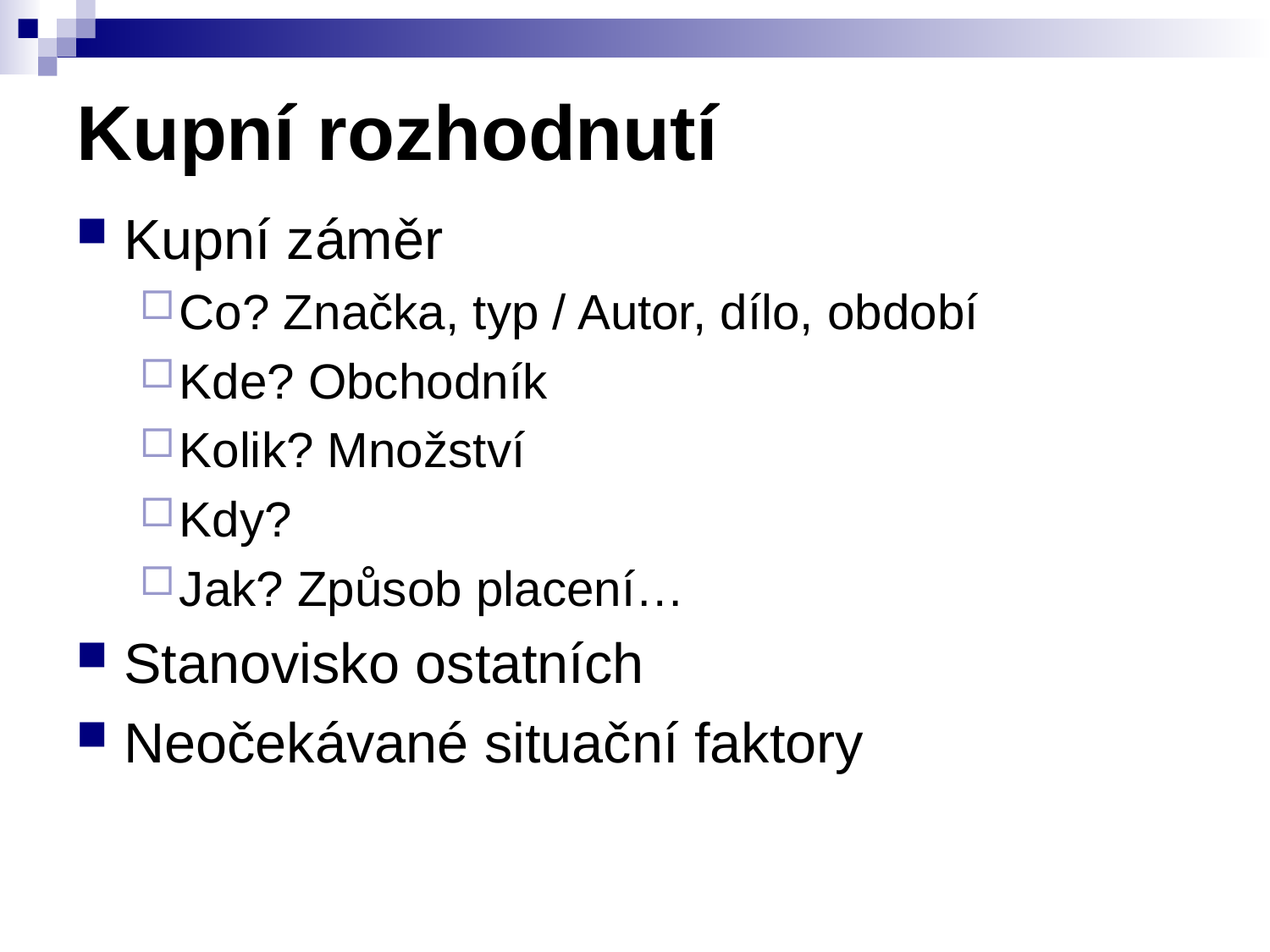

# Kupní rozhodnutí
Kupní záměr
Co? Značka, typ / Autor, dílo, období
Kde? Obchodník
Kolik? Množství
Kdy?
Jak? Způsob placení…
Stanovisko ostatních
Neočekávané situační faktory